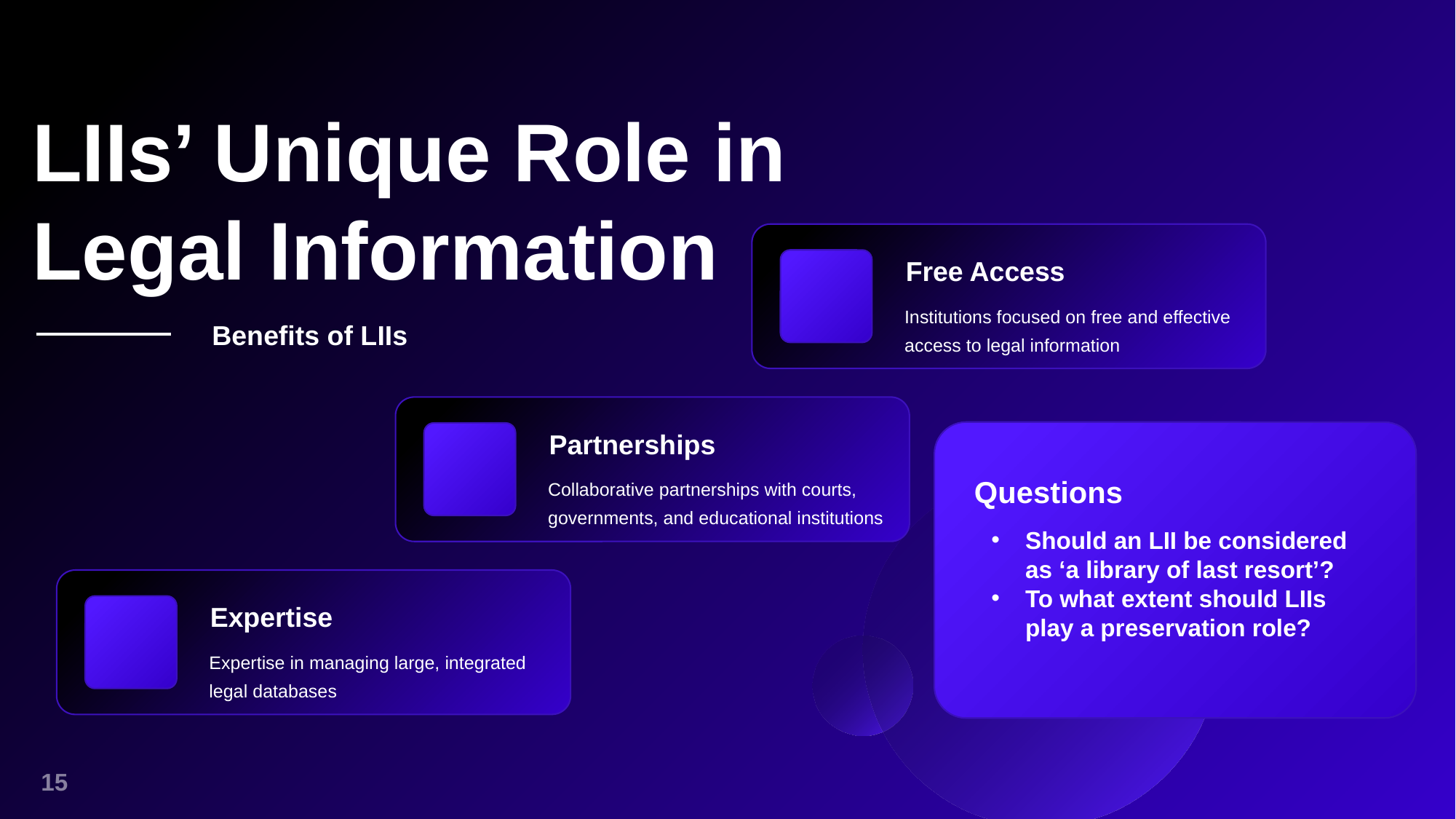

LIIs’ Unique Role in Legal Information
Benefits of LIIs

Free Access
Institutions focused on free and effective access to legal information

Partnerships
Collaborative partnerships with courts, governments, and educational institutions

Questions
Should an LII be considered as ‘a library of last resort’?
To what extent should LIIs play a preservation role?

Expertise
Expertise in managing large, integrated legal databases